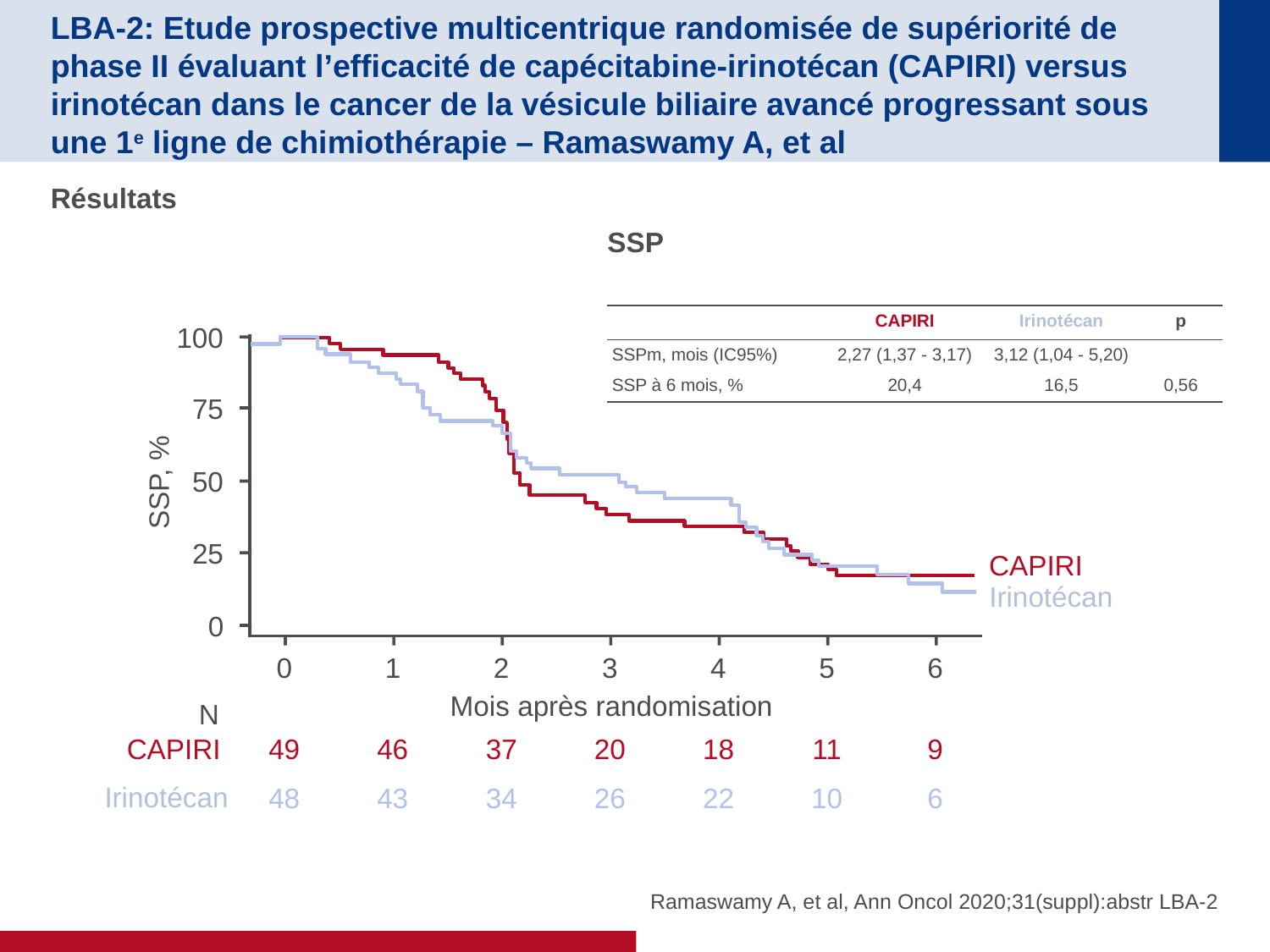

# LBA-2: Etude prospective multicentrique randomisée de supériorité de phase II évaluant l’efficacité de capécitabine-irinotécan (CAPIRI) versus irinotécan dans le cancer de la vésicule biliaire avancé progressant sous une 1e ligne de chimiothérapie – Ramaswamy A, et al
Résultats

SSP
|  | CAPIRI | Irinotécan | p |
| --- | --- | --- | --- |
| SSPm, mois (IC95%) | 2,27 (1,37 - 3,17) | 3,12 (1,04 - 5,20) |  |
| SSP à 6 mois, % | 20,4 | 16,5 | 0,56 |
100

75

50
SSP, %

25

0

0
1
2
3
4
5
6
Mois après randomisation
N
CAPIRI
49
46
37
20
18
11
9
Irinotécan
48
43
34
26
22
10
6

CAPIRI
Irinotécan
Ramaswamy A, et al, Ann Oncol 2020;31(suppl):abstr LBA-2